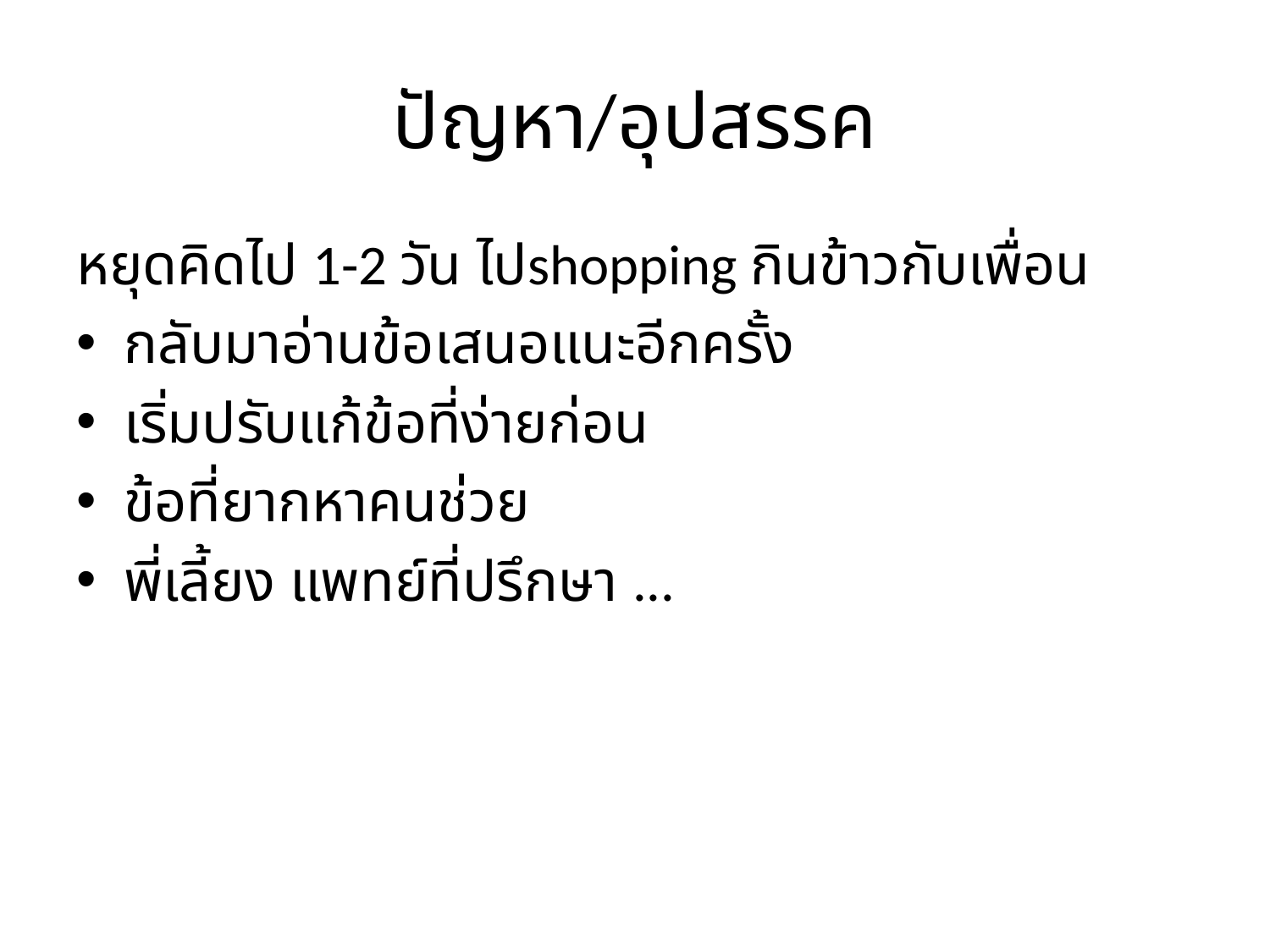

# ปัญหา/อุปสรรค
หยุดคิดไป 1-2 วัน ไปshopping กินข้าวกับเพื่อน
กลับมาอ่านข้อเสนอแนะอีกครั้ง
เริ่มปรับแก้ข้อที่ง่ายก่อน
ข้อที่ยากหาคนช่วย
พี่เลี้ยง แพทย์ที่ปรึกษา ...